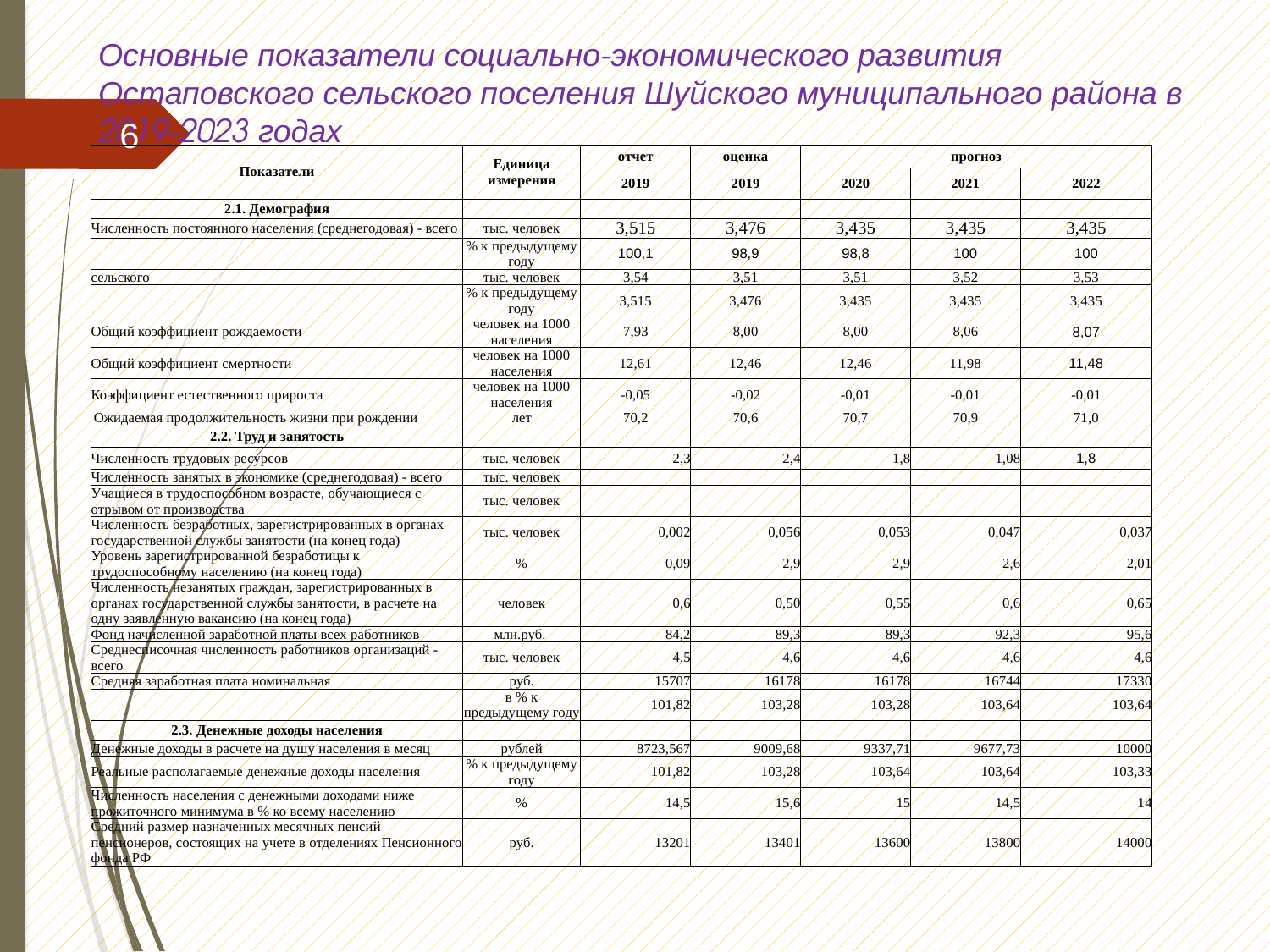

# Основные показатели социально-экономического развития Остаповского сельского поселения Шуйского муниципального района в 2019-2023 годах
6
| Показатели | Единица измерения | отчет | оценка | прогноз |  |  |
| --- | --- | --- | --- | --- | --- | --- |
|  |  | 2019 | 2019 | 2020 | 2021 | 2022 |
| 2.1. Демография |  |  |  |  |  |  |
| Численность постоянного населения (среднегодовая) - всего | тыс. человек | 3,515 | 3,476 | 3,435 | 3,435 | 3,435 |
|  | % к предыдущему году | 100,1 | 98,9 | 98,8 | 100 | 100 |
| сельского | тыс. человек | 3,54 | 3,51 | 3,51 | 3,52 | 3,53 |
|  | % к предыдущему году | 3,515 | 3,476 | 3,435 | 3,435 | 3,435 |
| Общий коэффициент рождаемости | человек на 1000 населения | 7,93 | 8,00 | 8,00 | 8,06 | 8,07 |
| Общий коэффициент смертности | человек на 1000 населения | 12,61 | 12,46 | 12,46 | 11,98 | 11,48 |
| Коэффициент естественного прироста | человек на 1000 населения | -0,05 | -0,02 | -0,01 | -0,01 | -0,01 |
| Ожидаемая продолжительность жизни при рождении | лет | 70,2 | 70,6 | 70,7 | 70,9 | 71,0 |
| 2.2. Труд и занятость |  |  |  |  |  |  |
| Численность трудовых ресурсов | тыс. человек | 2,3 | 2,4 | 1,8 | 1,08 | 1,8 |
| Численность занятых в экономике (среднегодовая) - всего | тыс. человек |  |  |  |  |  |
| Учащиеся в трудоспособном возрасте, обучающиеся с отрывом от производства | тыс. человек |  |  |  |  |  |
| Численность безработных, зарегистрированных в органах государственной службы занятости (на конец года) | тыс. человек | 0,002 | 0,056 | 0,053 | 0,047 | 0,037 |
| Уровень зарегистрированной безработицы к трудоспособному населению (на конец года) | % | 0,09 | 2,9 | 2,9 | 2,6 | 2,01 |
| Численность незанятых граждан, зарегистрированных в органах государственной службы занятости, в расчете на одну заявленную вакансию (на конец года) | человек | 0,6 | 0,50 | 0,55 | 0,6 | 0,65 |
| Фонд начисленной заработной платы всех работников | млн.руб. | 84,2 | 89,3 | 89,3 | 92,3 | 95,6 |
| Среднесписочная численность работников организаций - всего | тыс. человек | 4,5 | 4,6 | 4,6 | 4,6 | 4,6 |
| Средняя заработная плата номинальная | руб. | 15707 | 16178 | 16178 | 16744 | 17330 |
|  | в % к предыдущему году | 101,82 | 103,28 | 103,28 | 103,64 | 103,64 |
| 2.3. Денежные доходы населения |  |  |  |  |  |  |
| Денежные доходы в расчете на душу населения в месяц | рублей | 8723,567 | 9009,68 | 9337,71 | 9677,73 | 10000 |
| Реальные располагаемые денежные доходы населения | % к предыдущему году | 101,82 | 103,28 | 103,64 | 103,64 | 103,33 |
| Численность населения с денежными доходами ниже прожиточного минимума в % ко всему населению | % | 14,5 | 15,6 | 15 | 14,5 | 14 |
| Средний размер назначенных месячных пенсий пенсионеров, состоящих на учете в отделениях Пенсионного фонда РФ | руб. | 13201 | 13401 | 13600 | 13800 | 14000 |